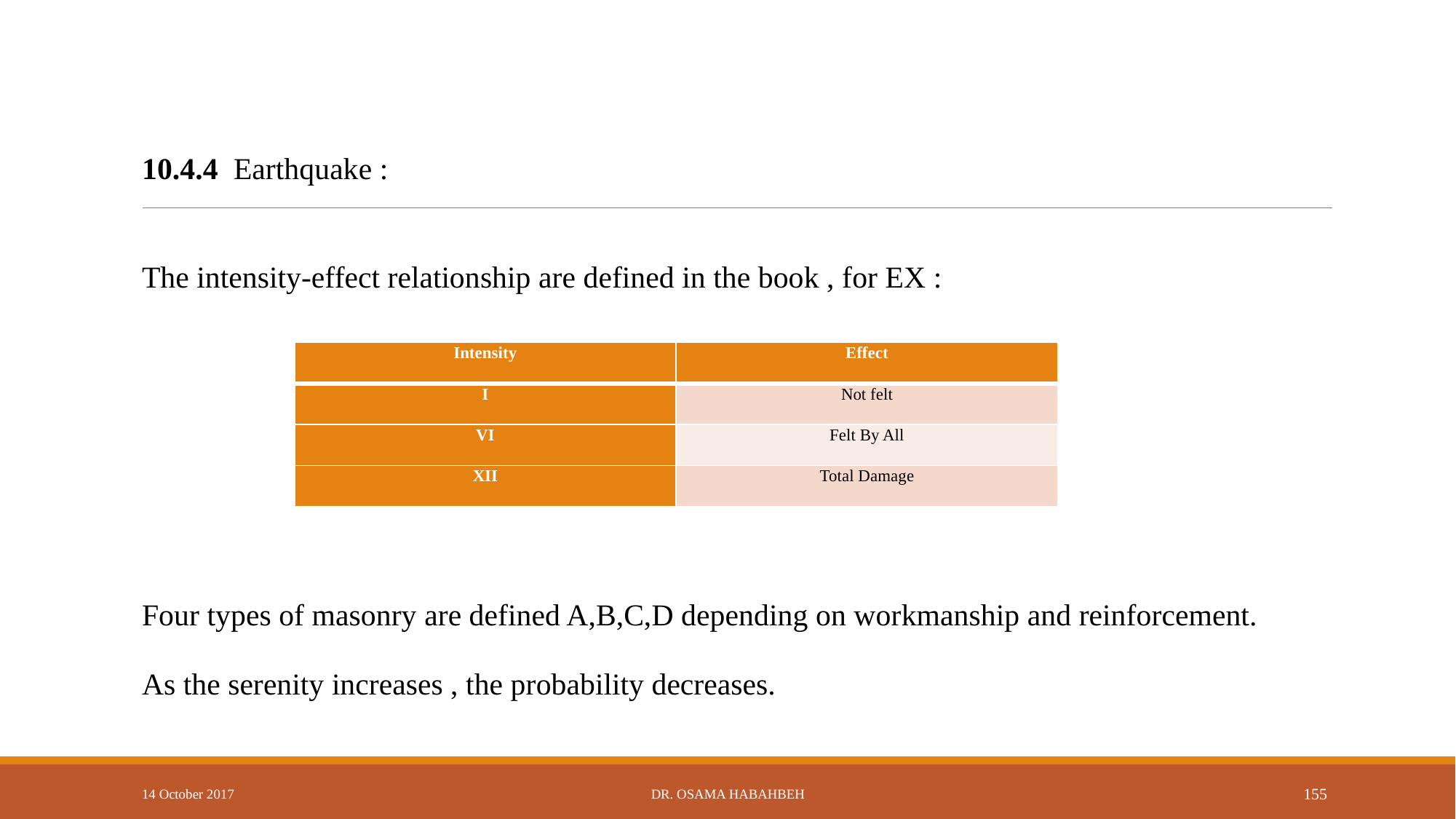

10.4.4  Earthquake :

The intensity-effect relationship are defined in the book , for EX :

Four types of masonry are defined A,B,C,D depending on workmanship and reinforcement.
As the serenity increases , the probability decreases.
| Intensity | Effect |
| --- | --- |
| I | Not felt |
| VI | Felt By All |
| XII | Total Damage |
14 October 2017
Dr. Osama Habahbeh
155